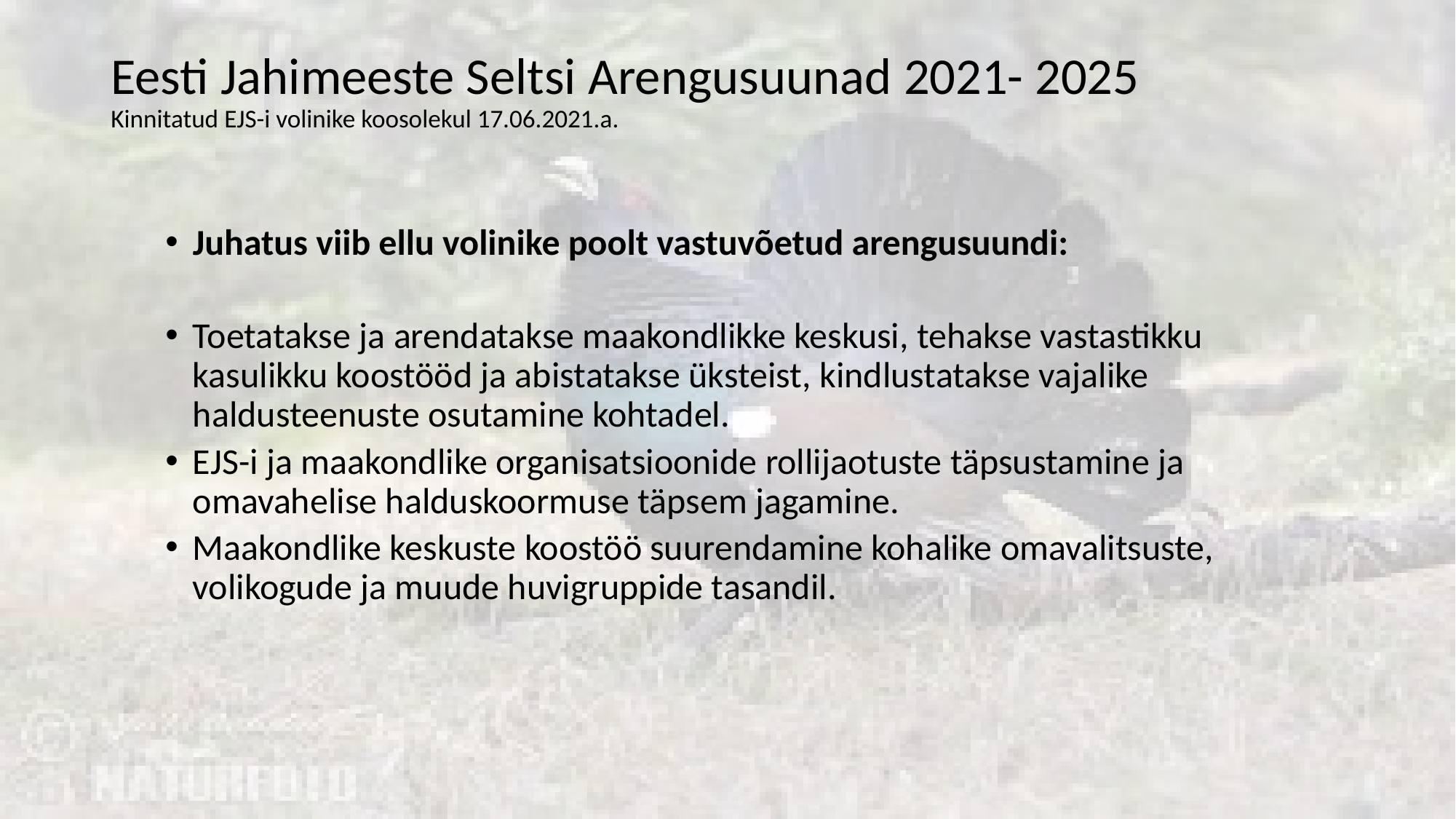

# Eesti Jahimeeste Seltsi Arengusuunad 2021- 2025 Kinnitatud EJS-i volinike koosolekul 17.06.2021.a.
Juhatus viib ellu volinike poolt vastuvõetud arengusuundi:

Toetatakse ja arendatakse maakondlikke keskusi, tehakse vastastikku kasulikku koostööd ja abistatakse üksteist, kindlustatakse vajalike haldusteenuste osutamine kohtadel.
EJS-i ja maakondlike organisatsioonide rollijaotuste täpsustamine ja omavahelise halduskoormuse täpsem jagamine.
Maakondlike keskuste koostöö suurendamine kohalike omavalitsuste, volikogude ja muude huvigruppide tasandil.